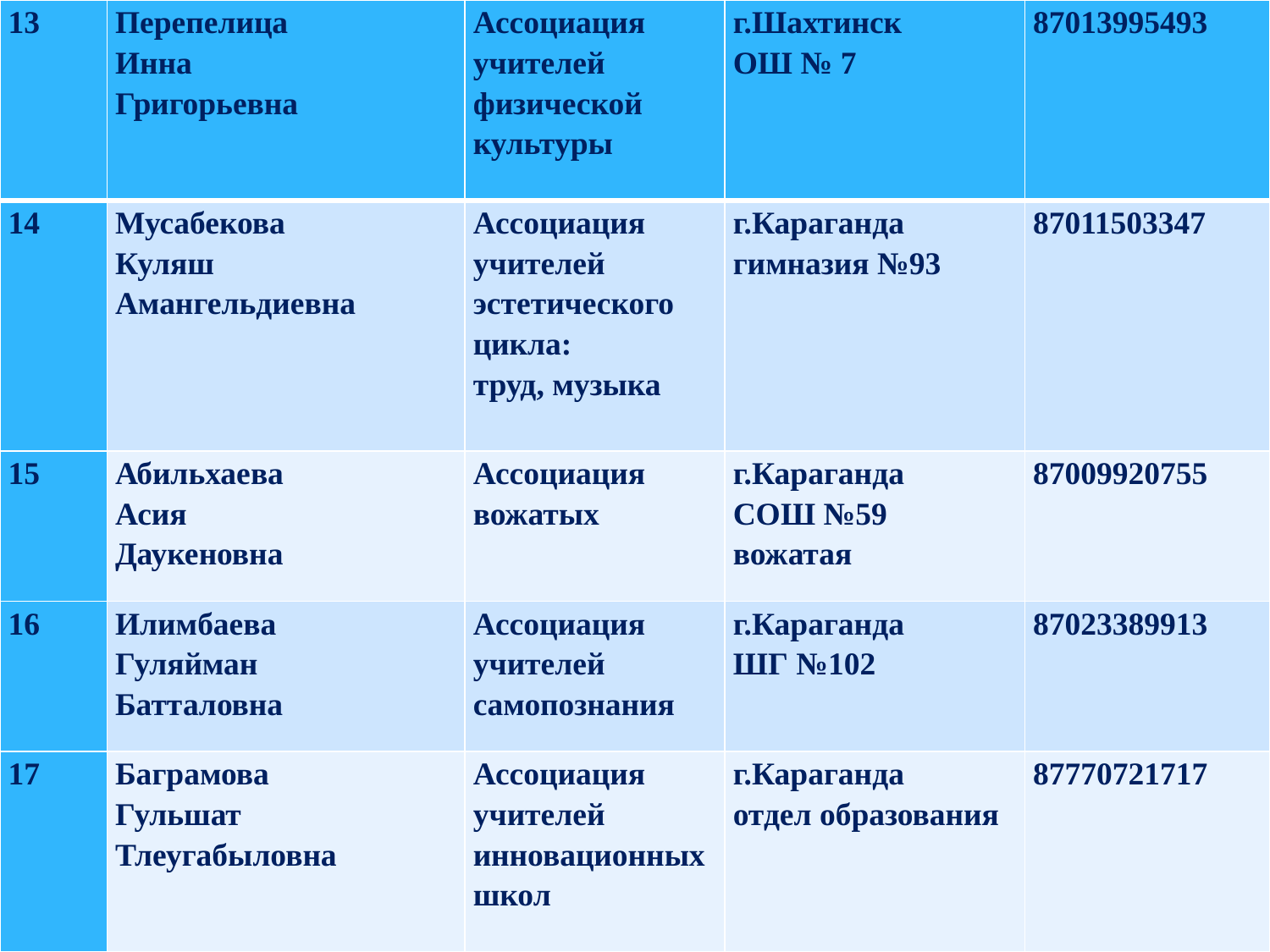

| 13 | Перепелица Инна Григорьевна | Ассоциация учителей физической культуры | г.Шахтинск ОШ № 7 | 87013995493 |
| --- | --- | --- | --- | --- |
| 14 | Мусабекова Куляш Амангельдиевна | Ассоциация учителей эстетического цикла: труд, музыка | г.Караганда гимназия №93 | 87011503347 |
| 15 | Абильхаева Асия Даукеновна | Ассоциация вожатых | г.Караганда СОШ №59 вожатая | 87009920755 |
| 16 | Илимбаева Гуляйман Батталовна | Ассоциация учителей самопознания | г.Караганда ШГ №102 | 87023389913 |
| 17 | Баграмова Гульшат Тлеугабыловна | Ассоциация учителей инновационных школ | г.Караганда отдел образования | 87770721717 |
27